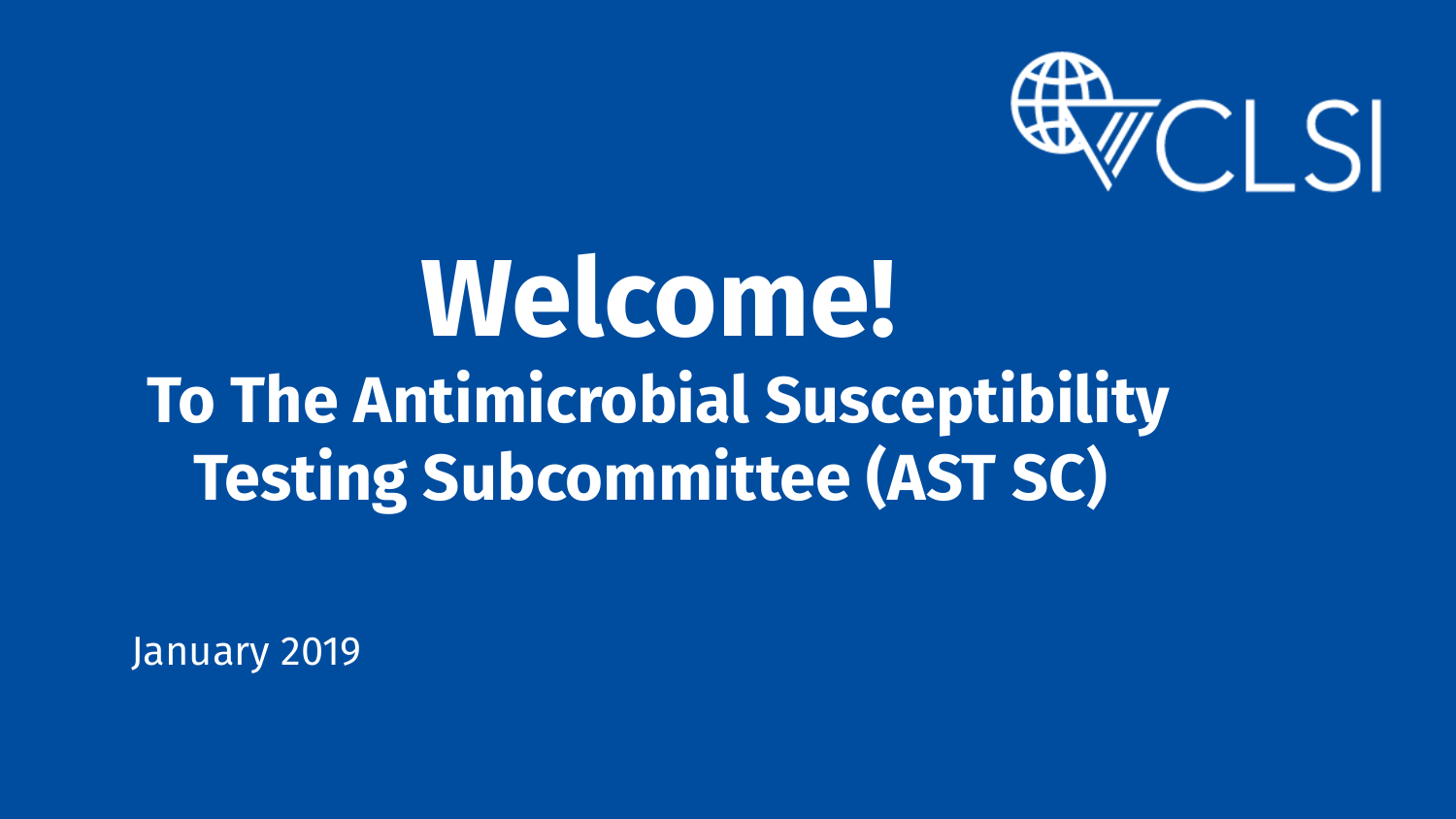

# Welcome! To The Antimicrobial Susceptibility Testing Subcommittee (AST SC)
January 2019